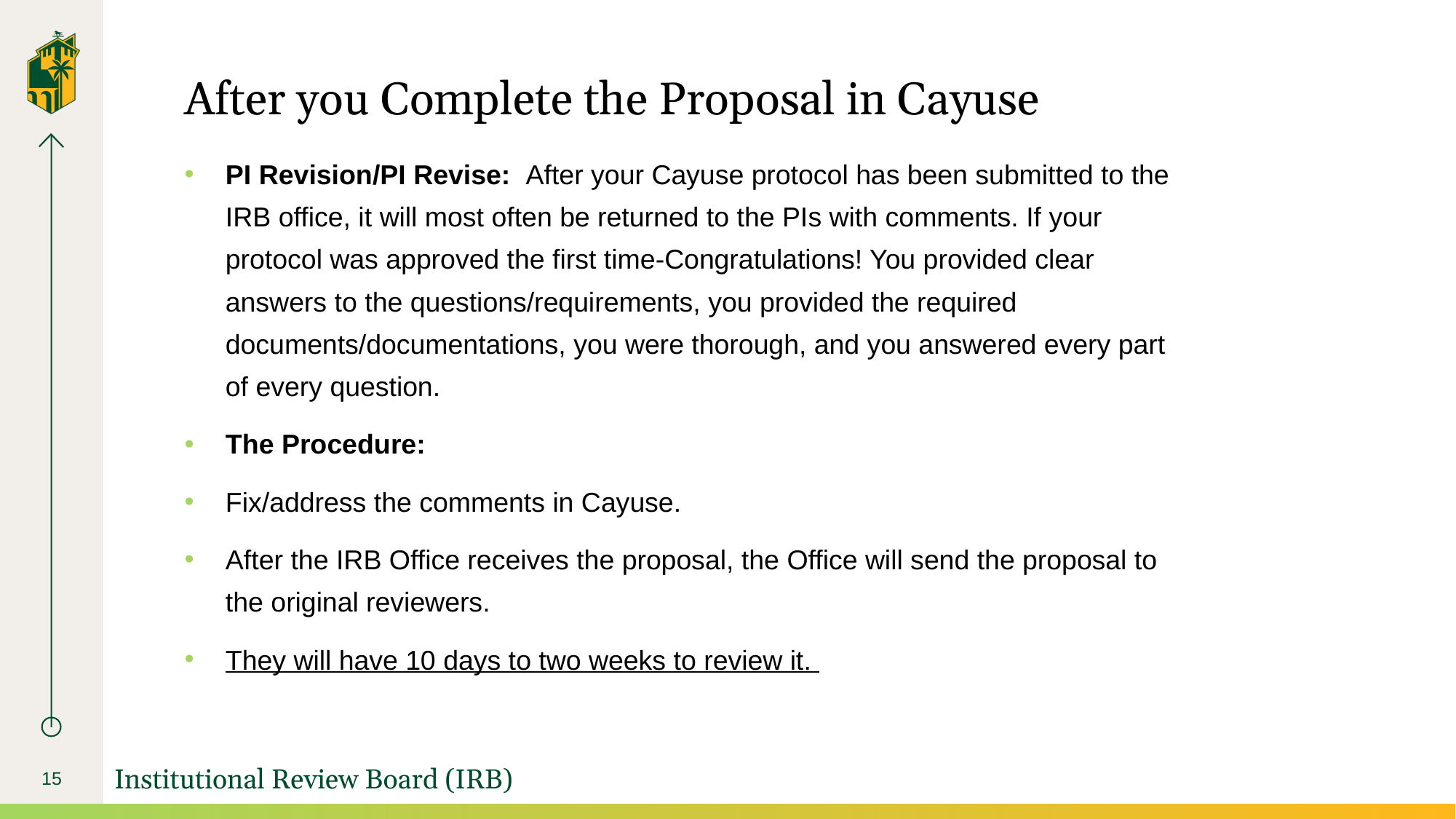

# After you Complete the Proposal in Cayuse
PI Revision/PI Revise:  After your Cayuse protocol has been submitted to the IRB office, it will most often be returned to the PIs with comments. If your protocol was approved the first time-Congratulations! You provided clear answers to the questions/requirements, you provided the required documents/documentations, you were thorough, and you answered every part of every question.
The Procedure:
Fix/address the comments in Cayuse.
After the IRB Office receives the proposal, the Office will send the proposal to the original reviewers.
They will have 10 days to two weeks to review it.

15
Institutional Review Board (IRB)